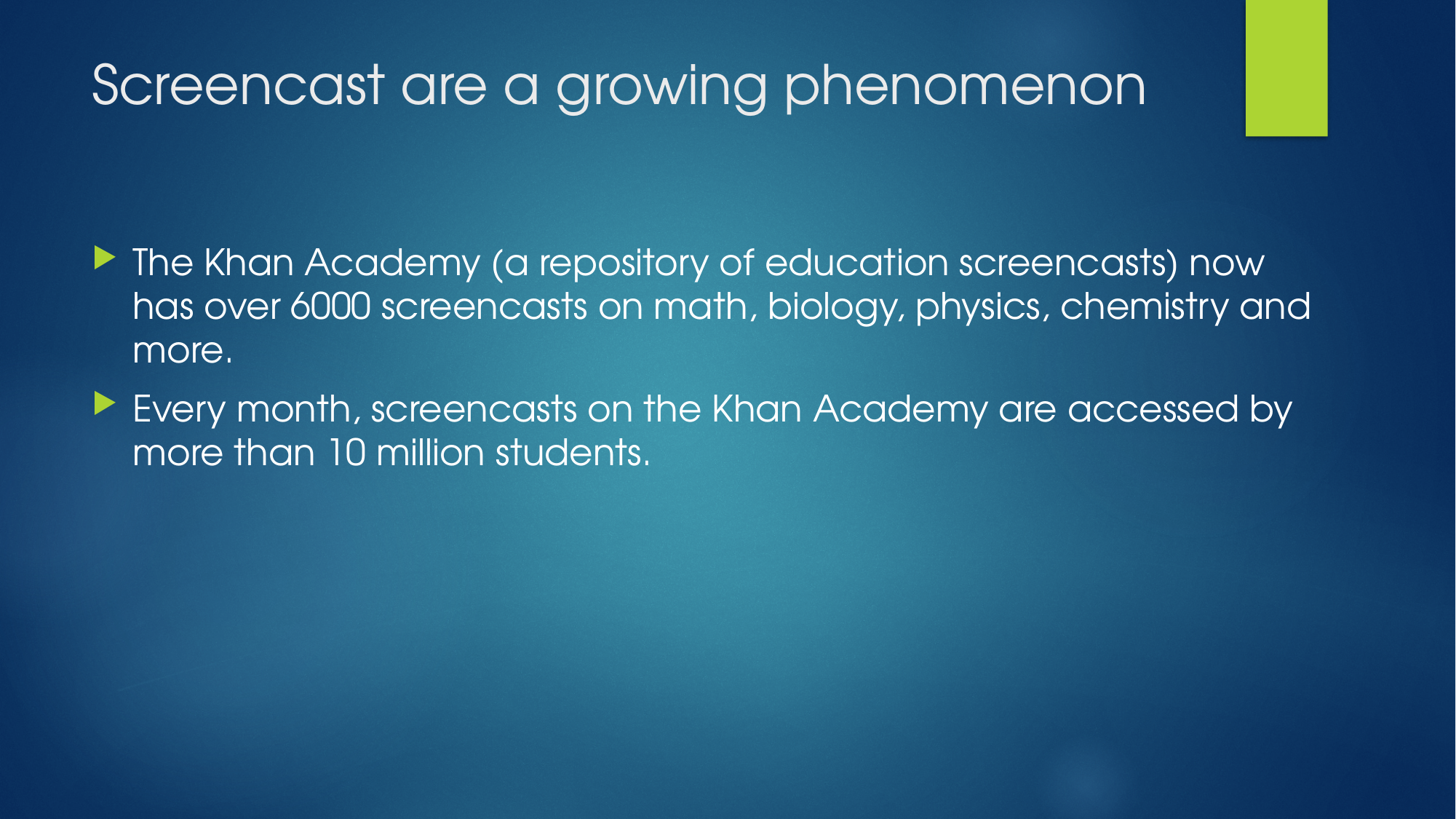

# Screencast are a growing phenomenon
The Khan Academy (a repository of education screencasts) now has over 6000 screencasts on math, biology, physics, chemistry and more.
Every month, screencasts on the Khan Academy are accessed by more than 10 million students.